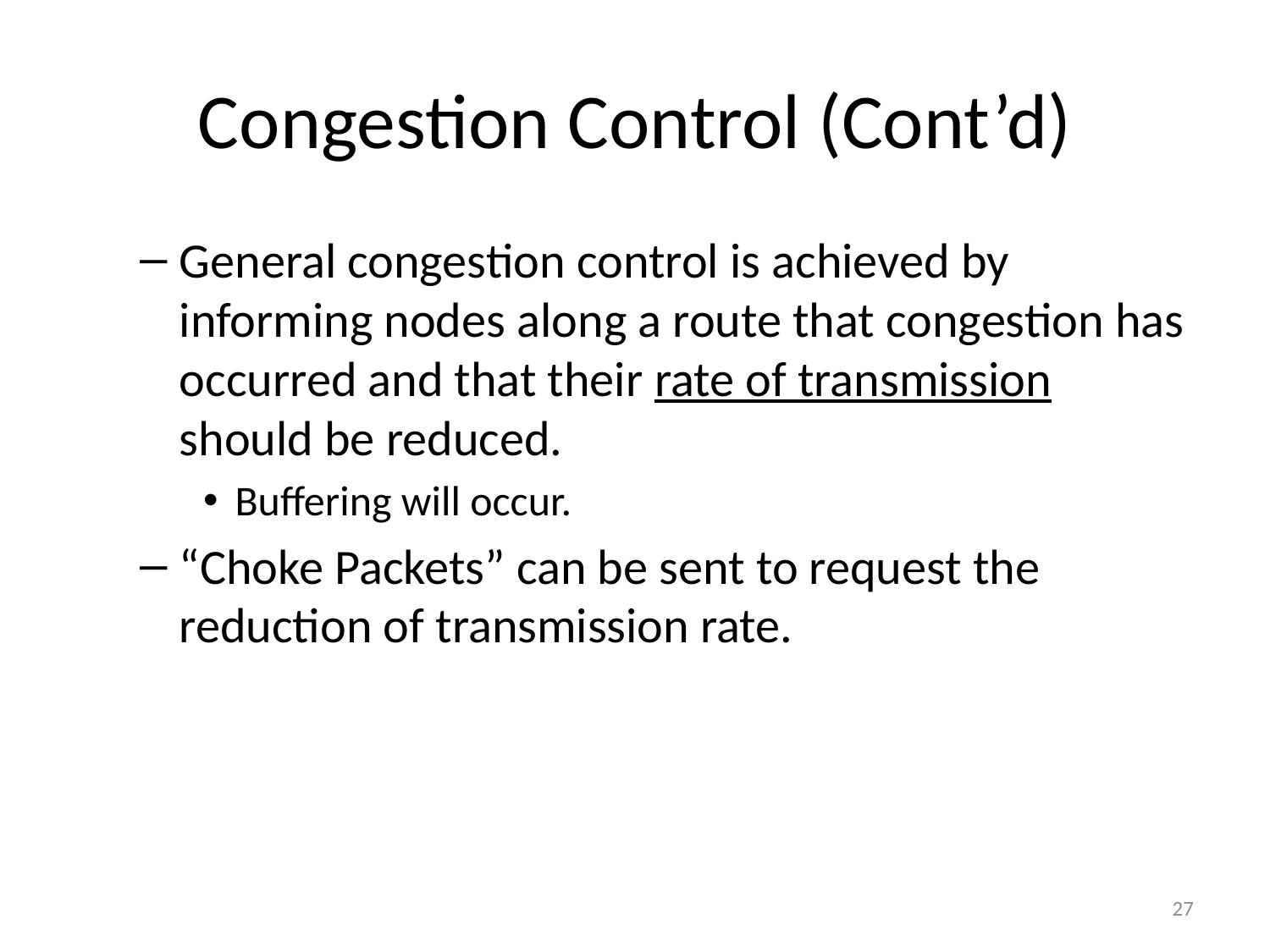

# Congestion Control (Cont’d)
General congestion control is achieved by informing nodes along a route that congestion has occurred and that their rate of transmission should be reduced.
Buffering will occur.
“Choke Packets” can be sent to request the reduction of transmission rate.
27